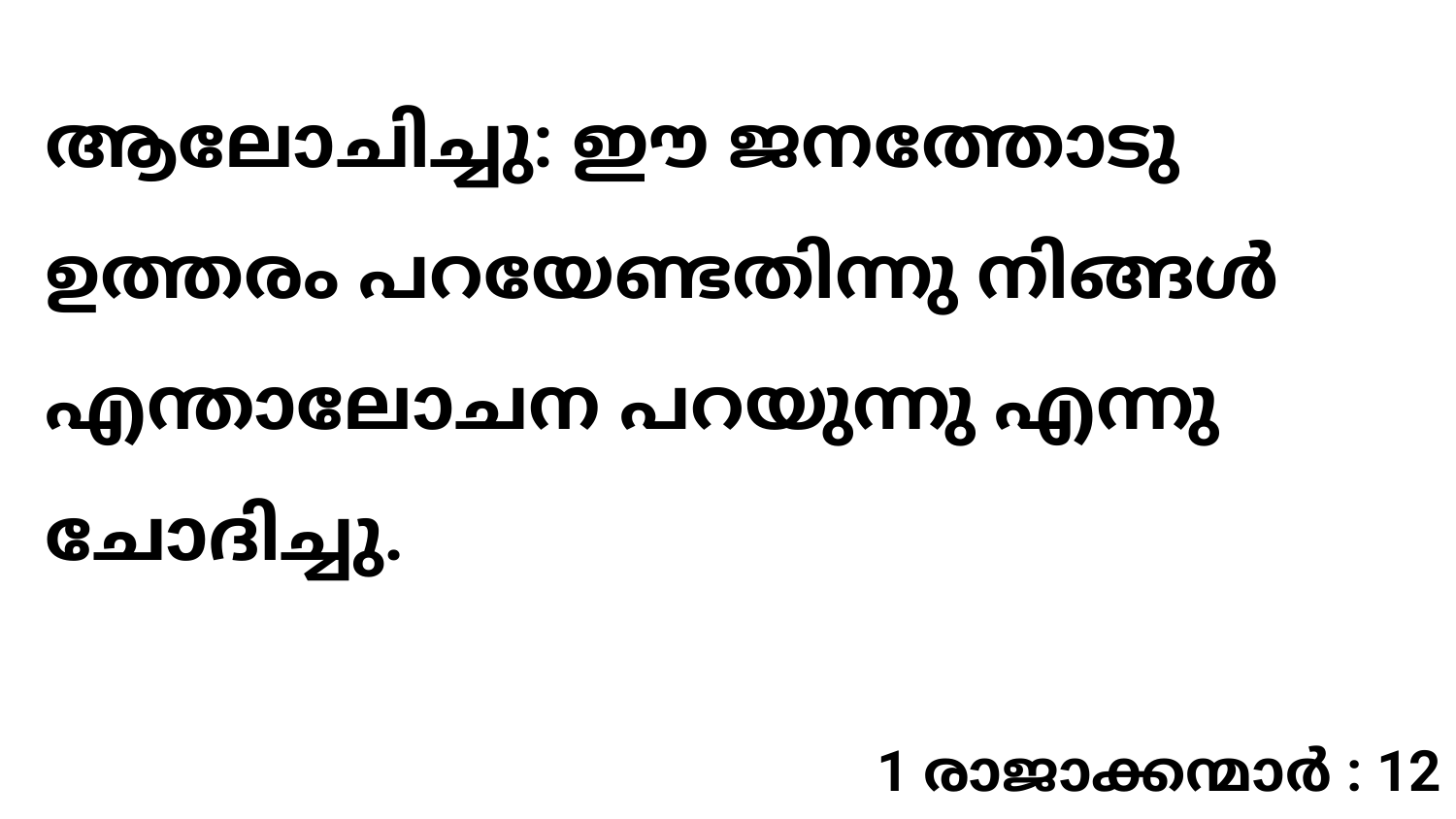

ആലോചിച്ചു: ഈ ജനത്തോടു ഉത്തരം പറയേണ്ടതിന്നു നിങ്ങൾ എന്താലോചന പറയുന്നു എന്നു ചോദിച്ചു.
1 രാജാക്കന്മാർ : 12